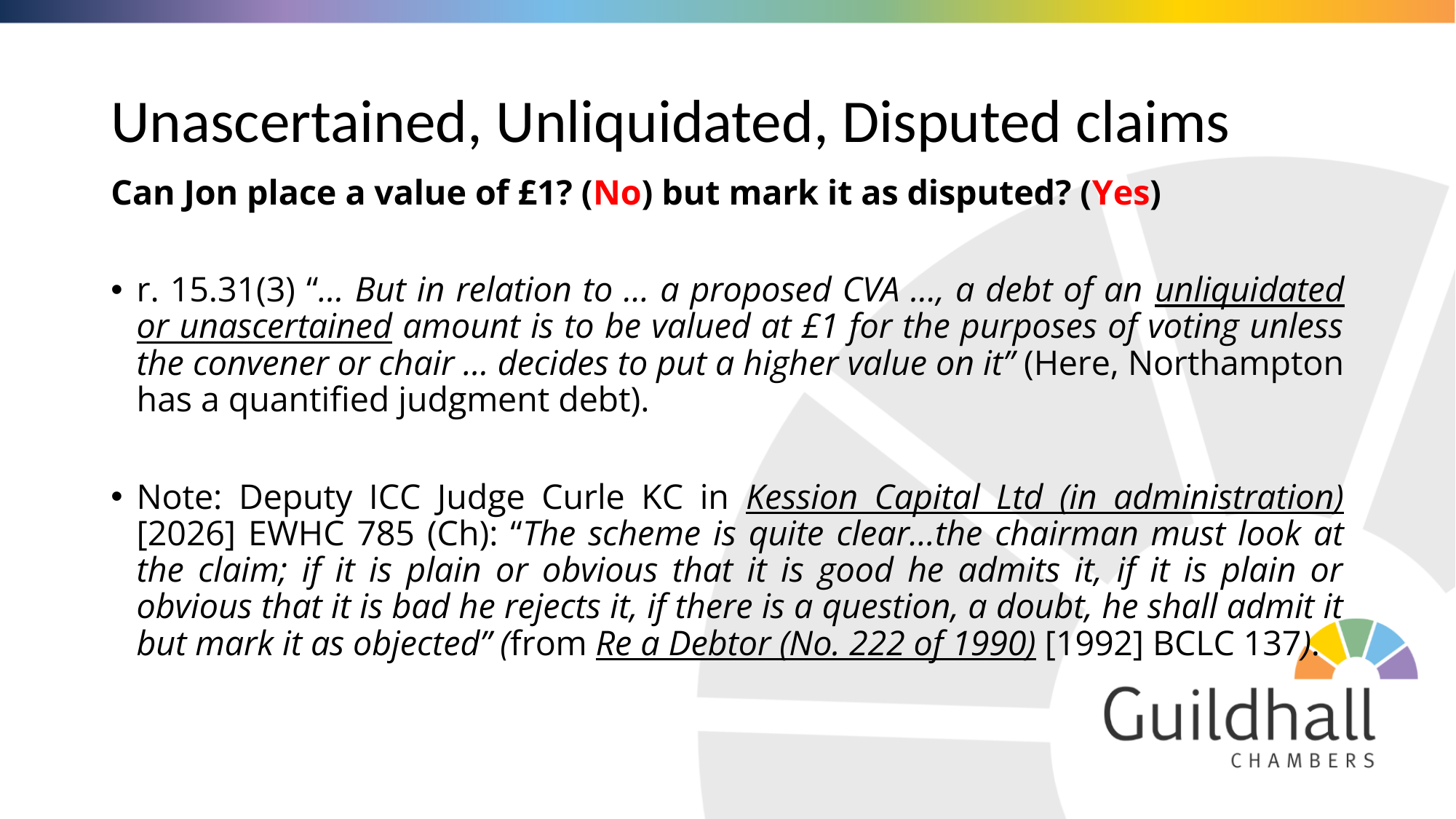

# Unascertained, Unliquidated, Disputed claims
Can Jon place a value of £1? (No) but mark it as disputed? (Yes)

r. 15.31(3) “… But in relation to … a proposed CVA …, a debt of an unliquidated or unascertained amount is to be valued at £1 for the purposes of voting unless the convener or chair … decides to put a higher value on it” (Here, Northampton has a quantified judgment debt).

Note: Deputy ICC Judge Curle KC in Kession Capital Ltd (in administration) [2026] EWHC 785 (Ch): “The scheme is quite clear…the chairman must look at the claim; if it is plain or obvious that it is good he admits it, if it is plain or obvious that it is bad he rejects it, if there is a question, a doubt, he shall admit it but mark it as objected” (from Re a Debtor (No. 222 of 1990) [1992] BCLC 137).